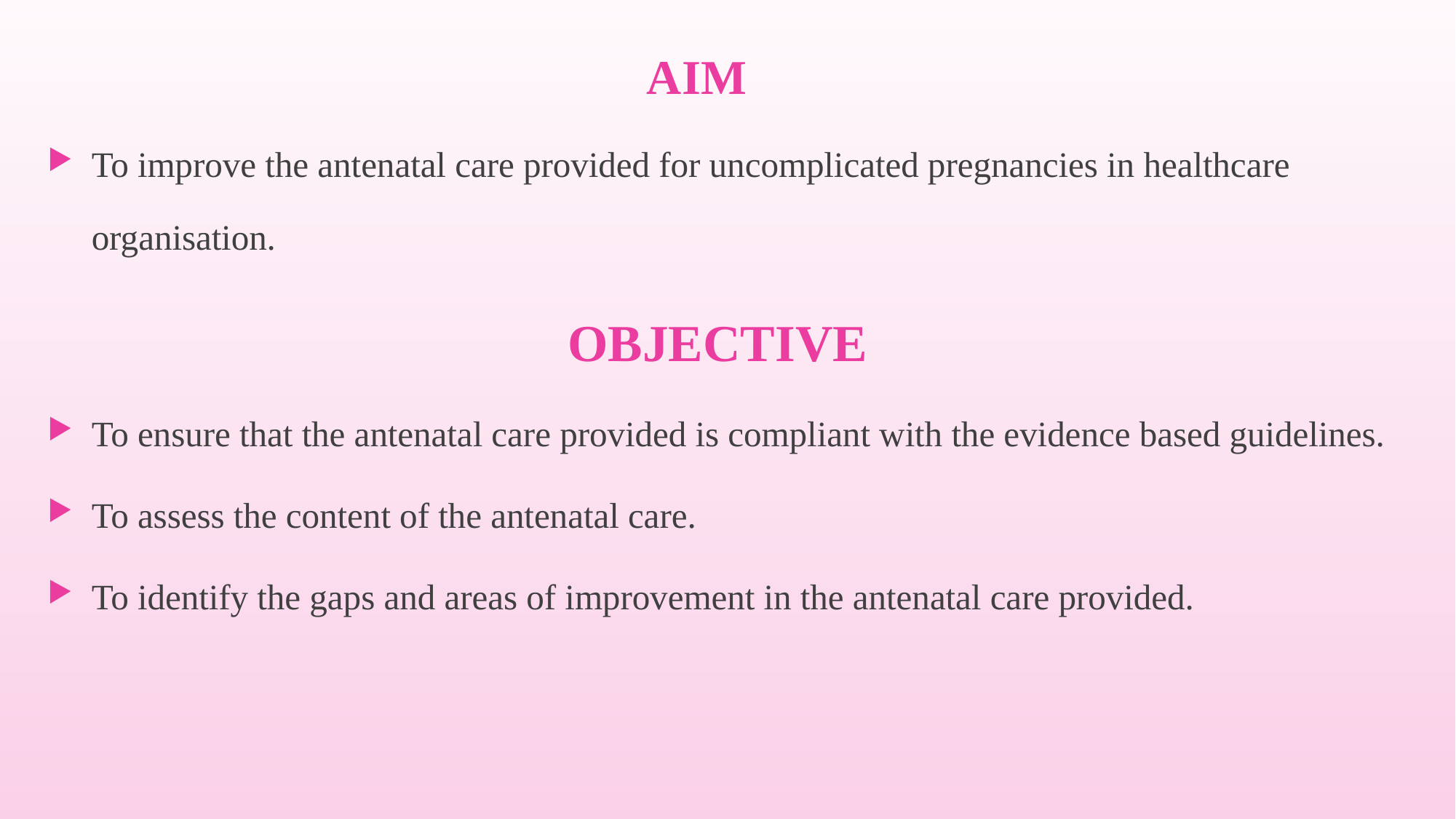

# AIM
To improve the antenatal care provided for uncomplicated pregnancies in healthcare organisation.
OBJECTIVE
To ensure that the antenatal care provided is compliant with the evidence based guidelines.
To assess the content of the antenatal care.
To identify the gaps and areas of improvement in the antenatal care provided.